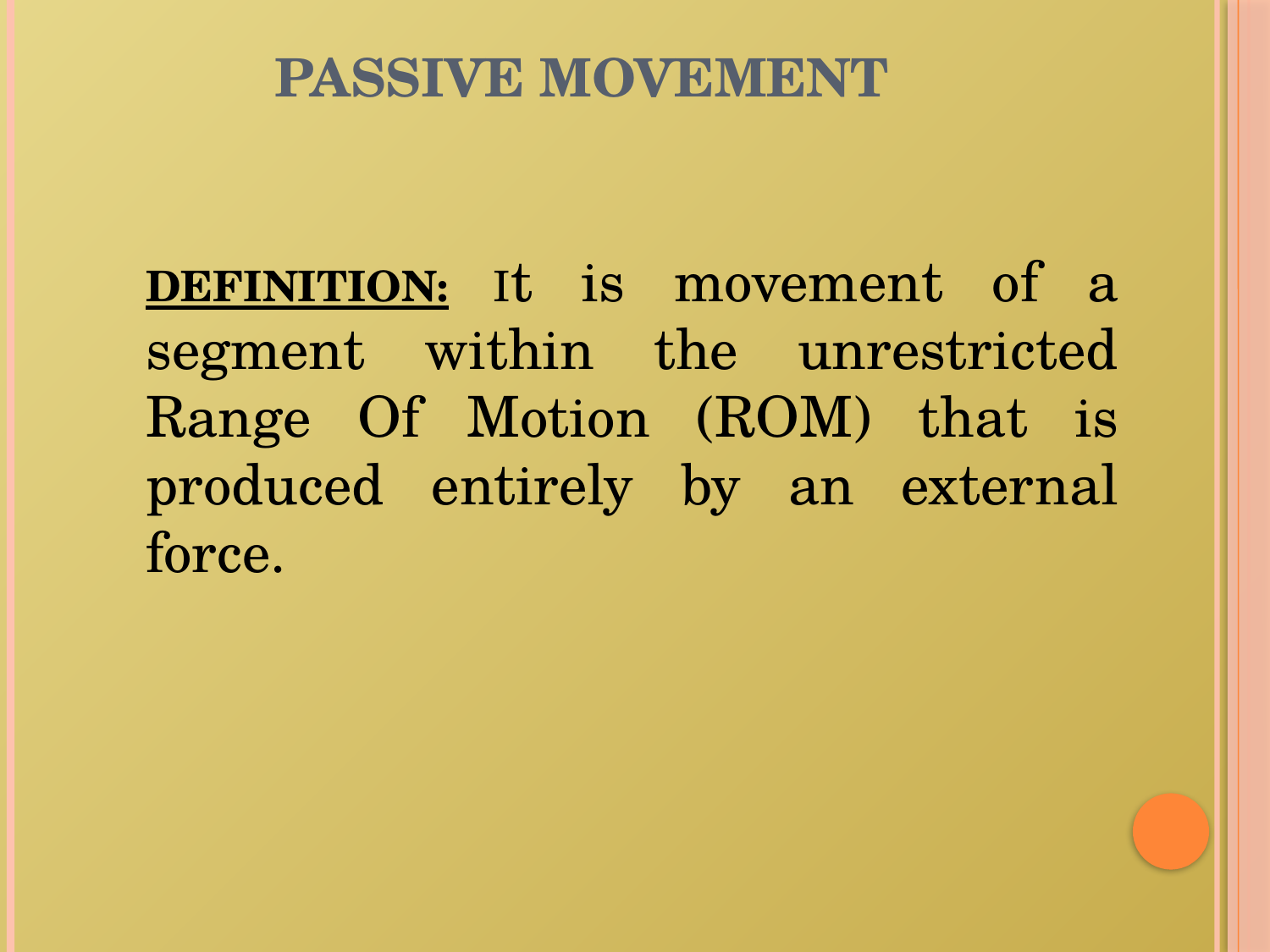

# Passive Movement
	DEFINITION: It is movement of a segment within the unrestricted Range Of Motion (ROM) that is produced entirely by an external force.